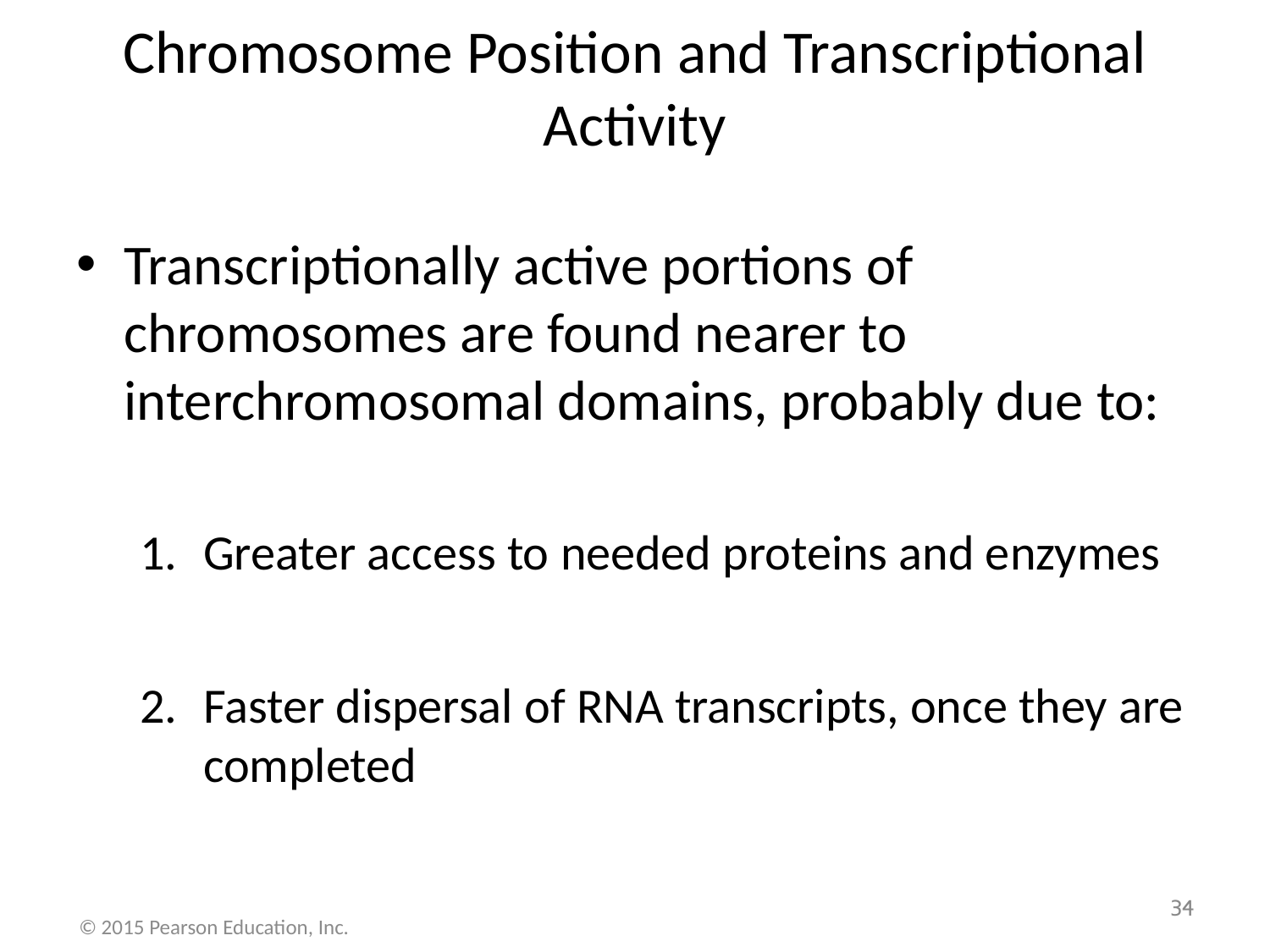

# Chromosome Position and Transcriptional Activity
Transcriptionally active portions of chromosomes are found nearer to interchromosomal domains, probably due to:

Greater access to needed proteins and enzymes

Faster dispersal of RNA transcripts, once they are completed
34
© 2015 Pearson Education, Inc.